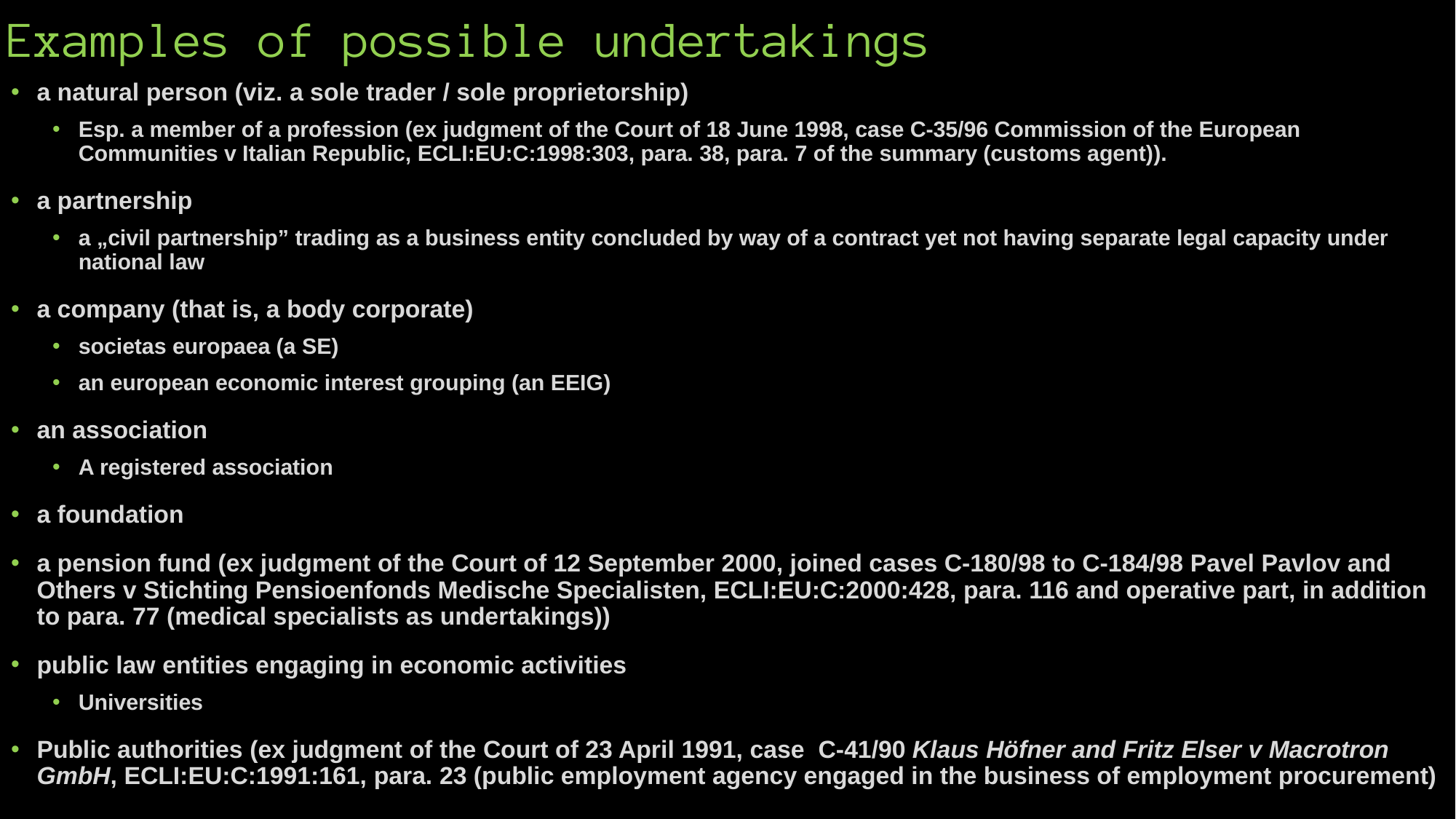

# Examples of possible undertakings
a natural person (viz. a sole trader / sole proprietorship)
Esp. a member of a profession (ex judgment of the Court of 18 June 1998, case C-35/96 Commission of the European Communities v Italian Republic, ECLI:EU:C:1998:303, para. 38, para. 7 of the summary (customs agent)).
a partnership
a „civil partnership” trading as a business entity concluded by way of a contract yet not having separate legal capacity under national law
a company (that is, a body corporate)
societas europaea (a SE)
an european economic interest grouping (an EEIG)
an association
A registered association
a foundation
a pension fund (ex judgment of the Court of 12 September 2000, joined cases C-180/98 to C-184/98 Pavel Pavlov and Others v Stichting Pensioenfonds Medische Specialisten, ECLI:EU:C:2000:428, para. 116 and operative part, in addition to para. 77 (medical specialists as undertakings))
public law entities engaging in economic activities
Universities
Public authorities (ex judgment of the Court of 23 April 1991, case  C-41/90 Klaus Höfner and Fritz Elser v Macrotron GmbH, ECLI:EU:C:1991:161, para. 23 (public employment agency engaged in the business of employment procurement)